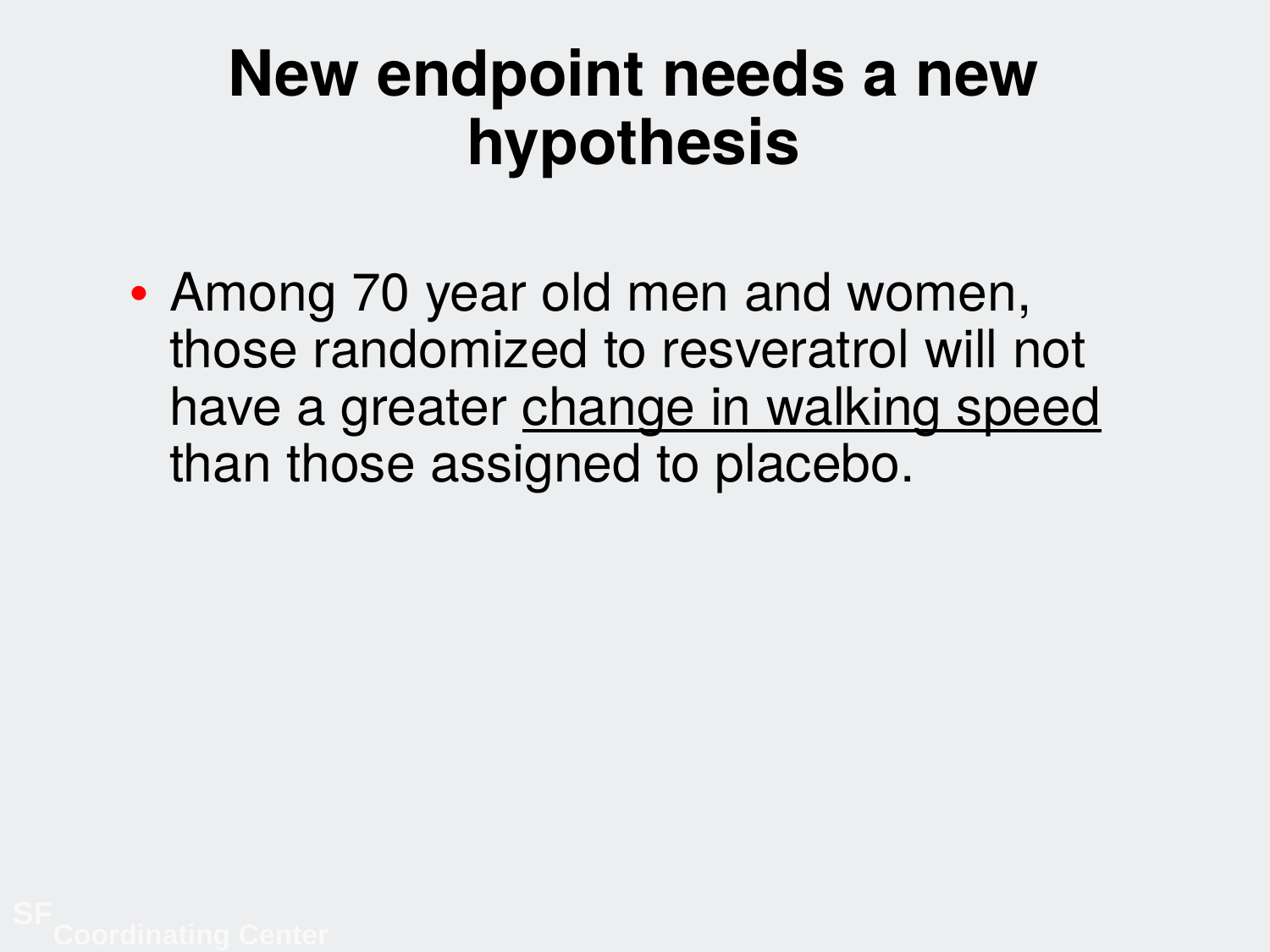

# New endpoint needs a new hypothesis
Among 70 year old men and women, those randomized to resveratrol will not have a greater change in walking speed than those assigned to placebo.